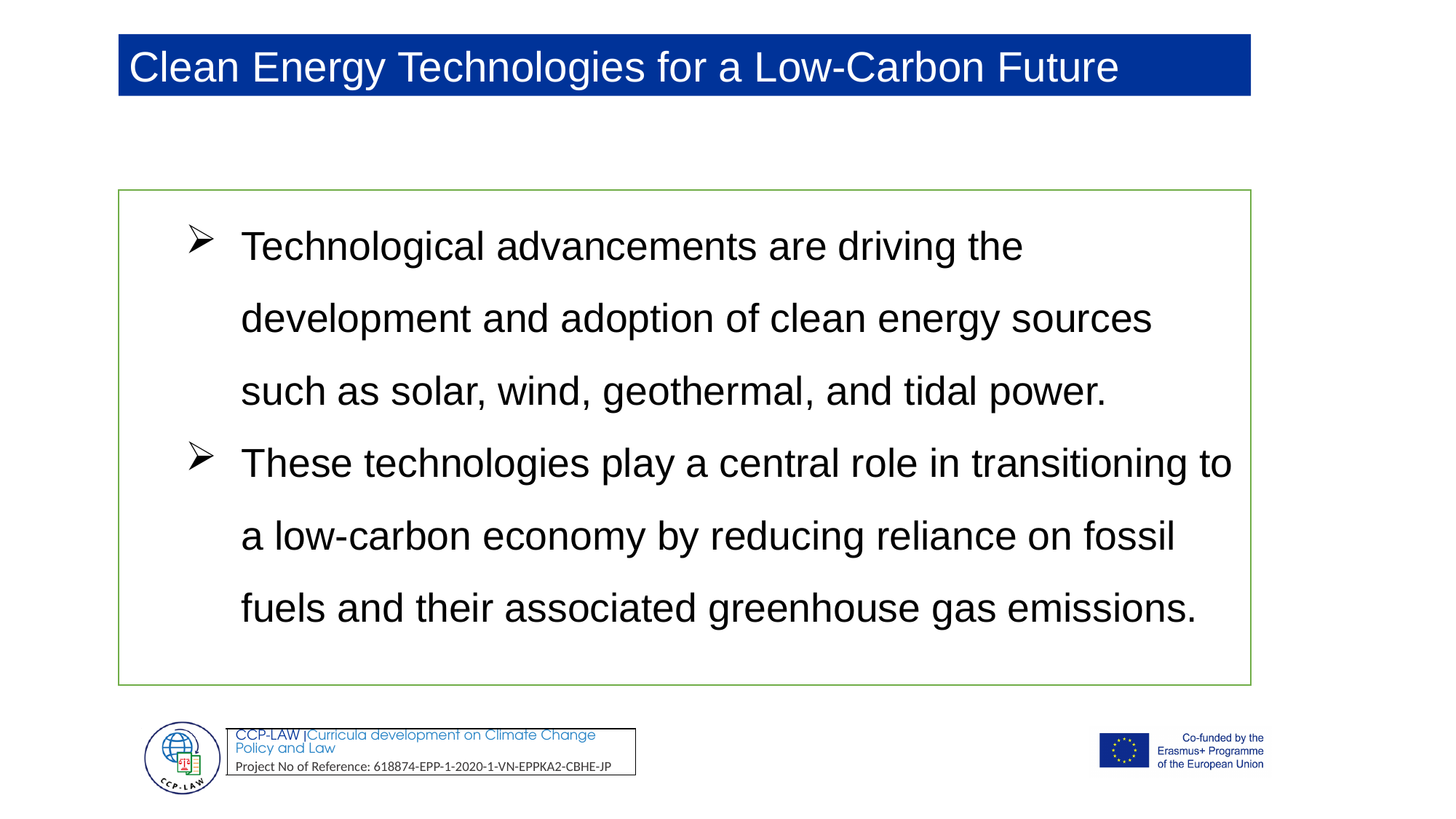

Clean Energy Technologies for a Low-Carbon Future
Technological advancements are driving the development and adoption of clean energy sources such as solar, wind, geothermal, and tidal power.
These technologies play a central role in transitioning to a low-carbon economy by reducing reliance on fossil fuels and their associated greenhouse gas emissions.